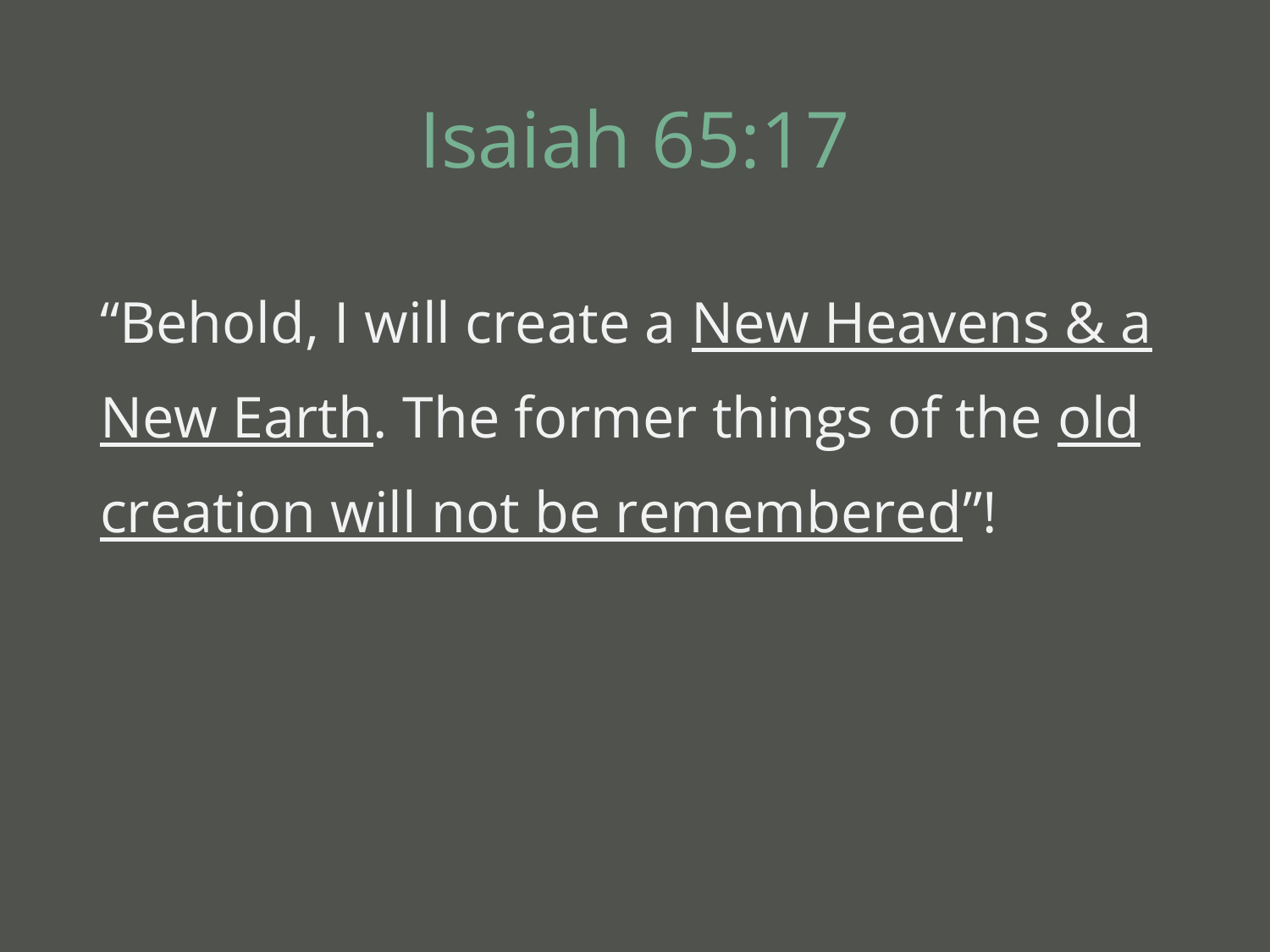

# Isaiah 65:17
“Behold, I will create a New Heavens & a New Earth. The former things of the old creation will not be remembered”!